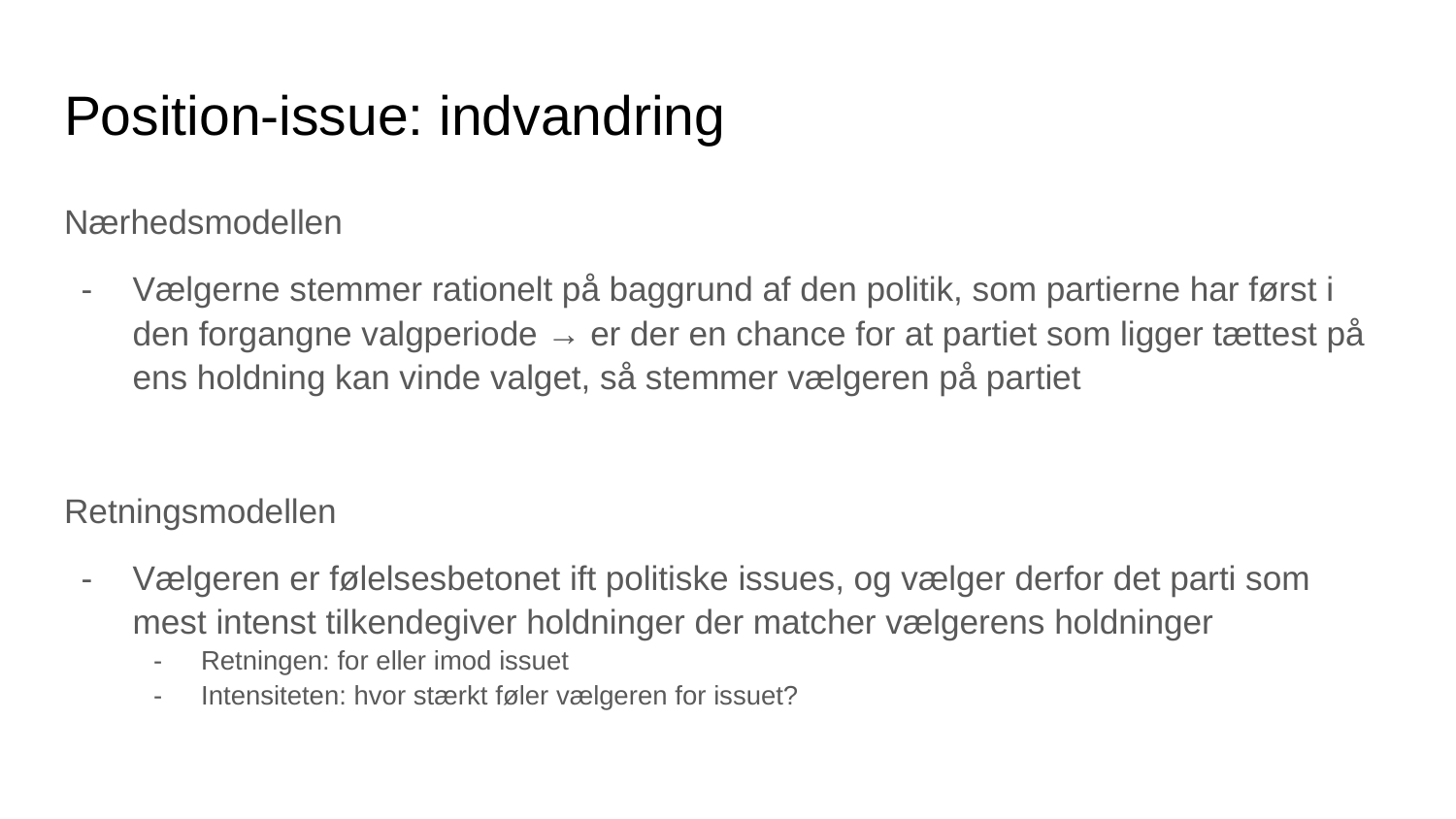

# Position-issue: indvandring

Nærhedsmodellen
Vælgerne stemmer rationelt på baggrund af den politik, som partierne har først i den forgangne valgperiode → er der en chance for at partiet som ligger tættest på ens holdning kan vinde valget, så stemmer vælgeren på partiet

Retningsmodellen
Vælgeren er følelsesbetonet ift politiske issues, og vælger derfor det parti som mest intenst tilkendegiver holdninger der matcher vælgerens holdninger
Retningen: for eller imod issuet
Intensiteten: hvor stærkt føler vælgeren for issuet?